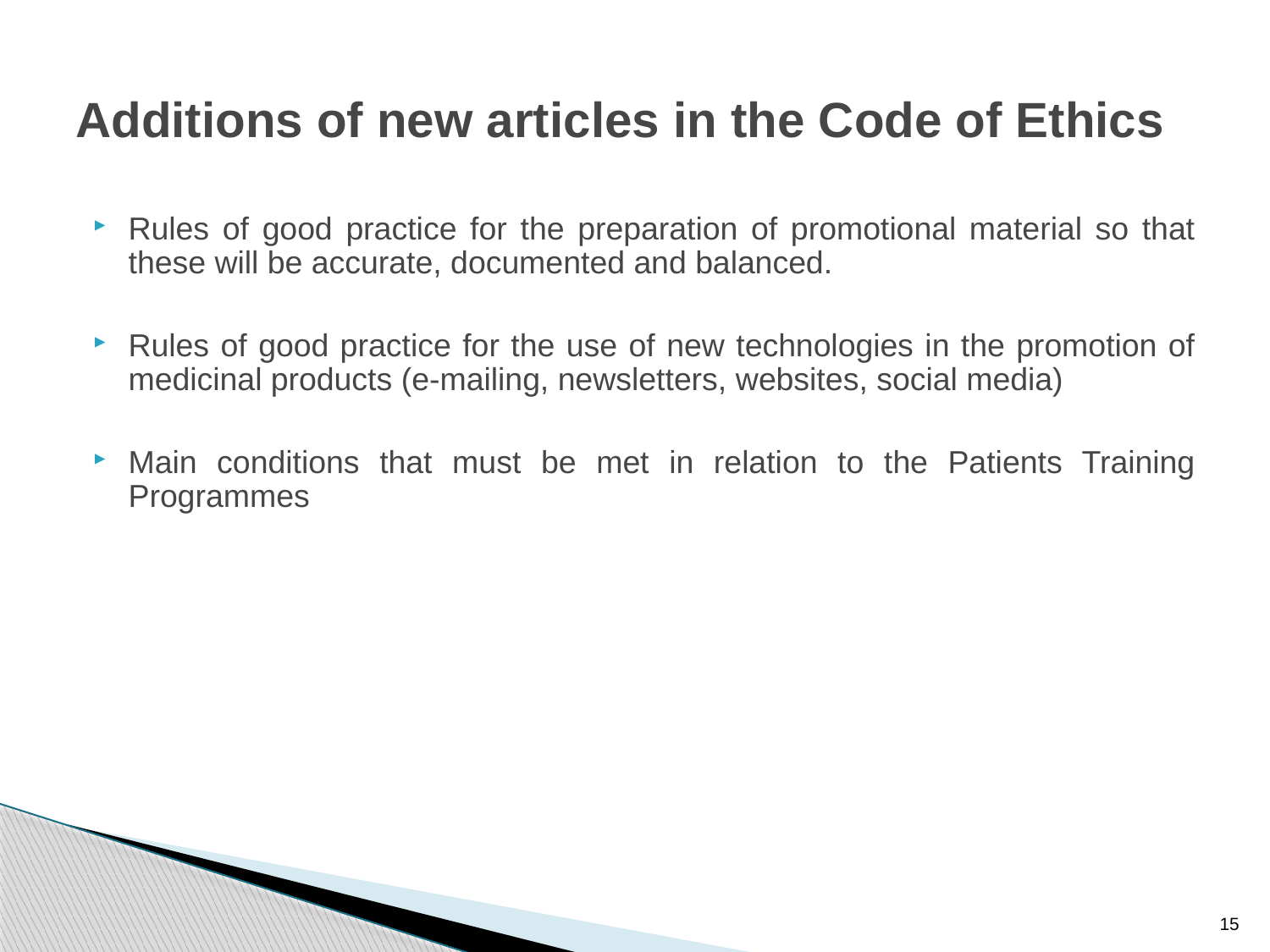

# Additions of new articles in the Code of Ethics
Rules of good practice for the preparation of promotional material so that these will be accurate, documented and balanced.

Rules of good practice for the use of new technologies in the promotion of medicinal products (e-mailing, newsletters, websites, social media)

Main conditions that must be met in relation to the Patients Training Programmes

15